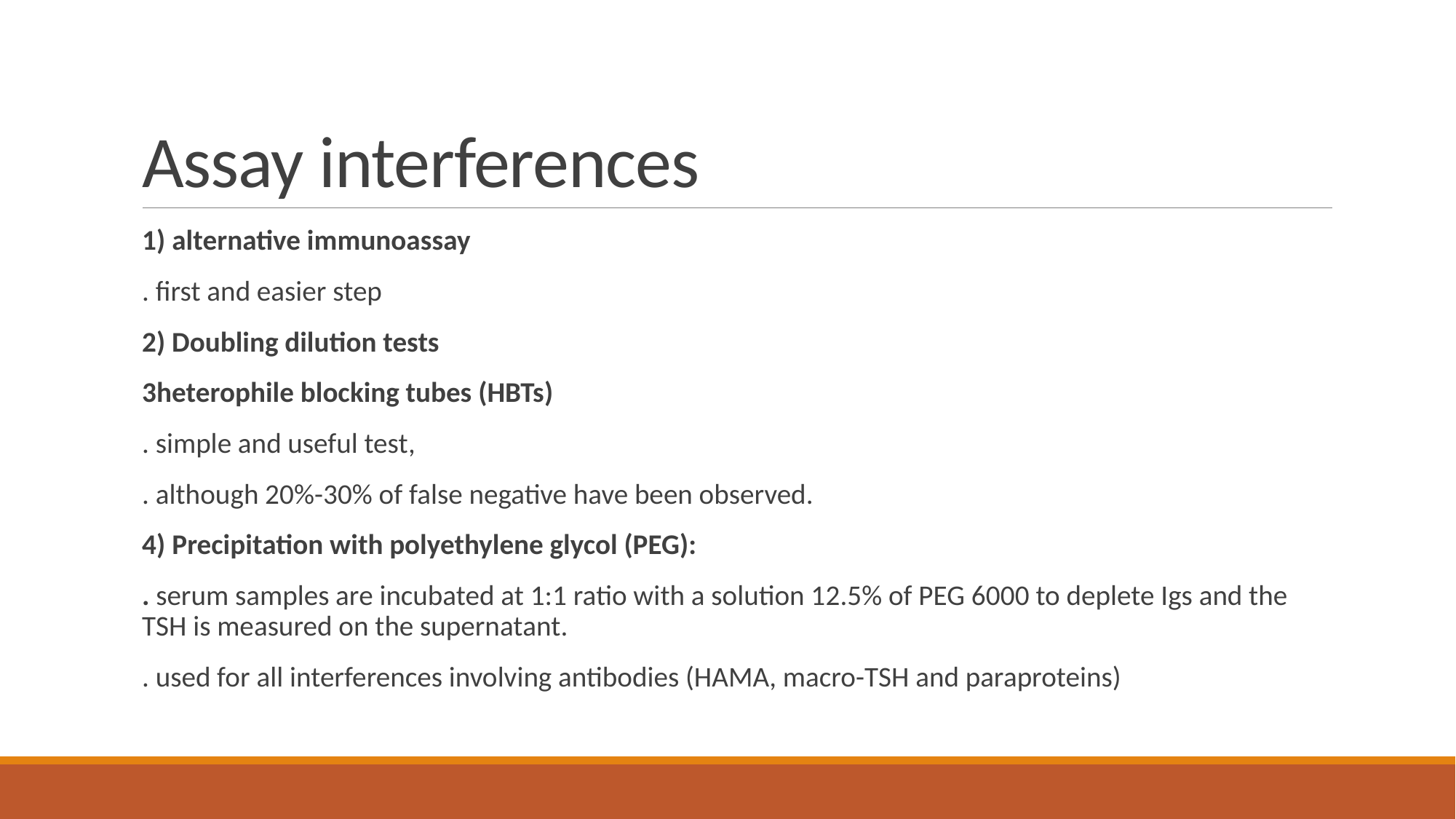

# Assay interferences
1) alternative immunoassay
. first and easier step
2) Doubling dilution tests
3heterophile blocking tubes (HBTs)
. simple and useful test,
. although 20%-30% of false negative have been observed.
4) Precipitation with polyethylene glycol (PEG):
. serum samples are incubated at 1:1 ratio with a solution 12.5% of PEG 6000 to deplete Igs and the TSH is measured on the supernatant.
. used for all interferences involving antibodies (HAMA, macro-TSH and paraproteins)